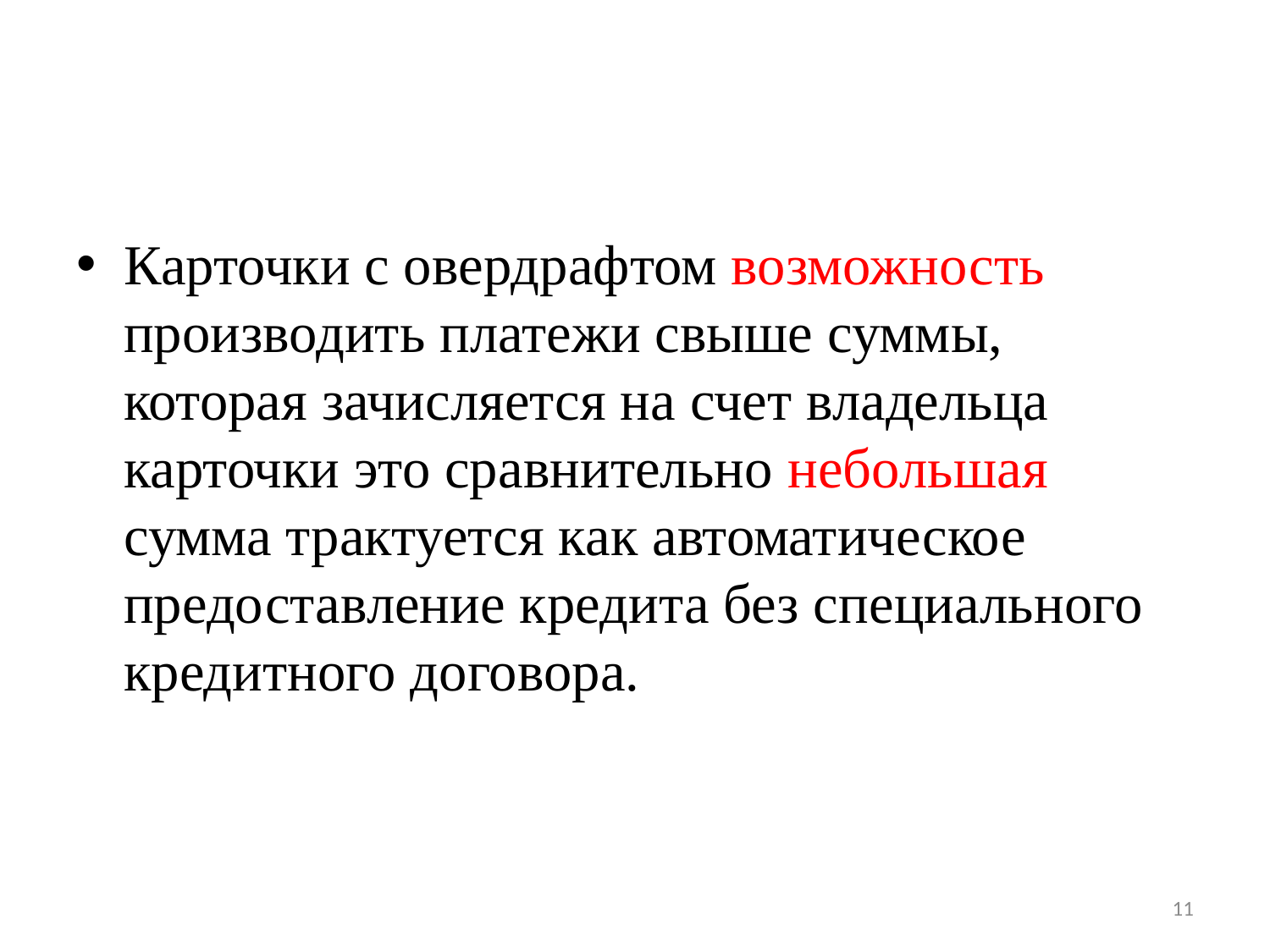

#
Карточки с овердрафтом возможность производить платежи свыше суммы, которая зачисляется на счет владельца карточки это сравнительно небольшая сумма трактуется как автоматическое предоставление кредита без специального кредитного договора.

11